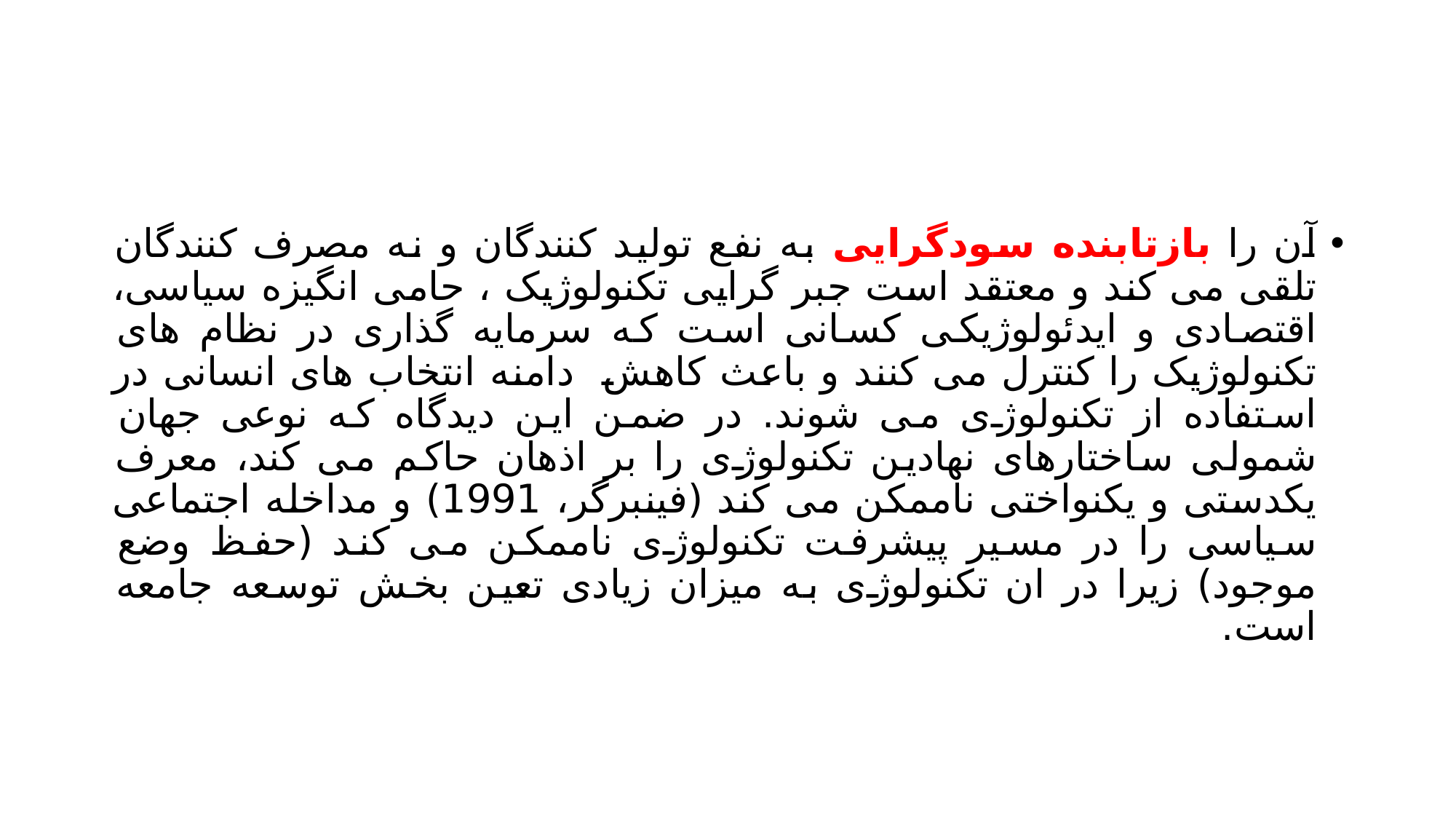

#
آن را بازتابنده سودگرایی به نفع تولید کنندگان و نه مصرف کنندگان تلقی می کند و معتقد است جبر گرایی تکنولوژیک ، حامی انگیزه سیاسی، اقتصادی و ایدئولوژیکی کسانی است که سرمایه گذاری در نظام های تکنولوژیک را کنترل می کنند و باعث کاهش  دامنه انتخاب های انسانی در استفاده از تکنولوژی می شوند. در ضمن این دیدگاه که نوعی جهان شمولی ساختارهای نهادین تکنولوژی را بر اذهان حاکم می کند، معرف یکدستی و یکنواختی ناممکن می کند (فینبرگر، 1991) و مداخله اجتماعی سیاسی را در مسیر پیشرفت تکنولوژی ناممکن می کند (حفظ وضع موجود) زیرا در ان تکنولوژی به میزان زیادی تعین بخش توسعه جامعه است.